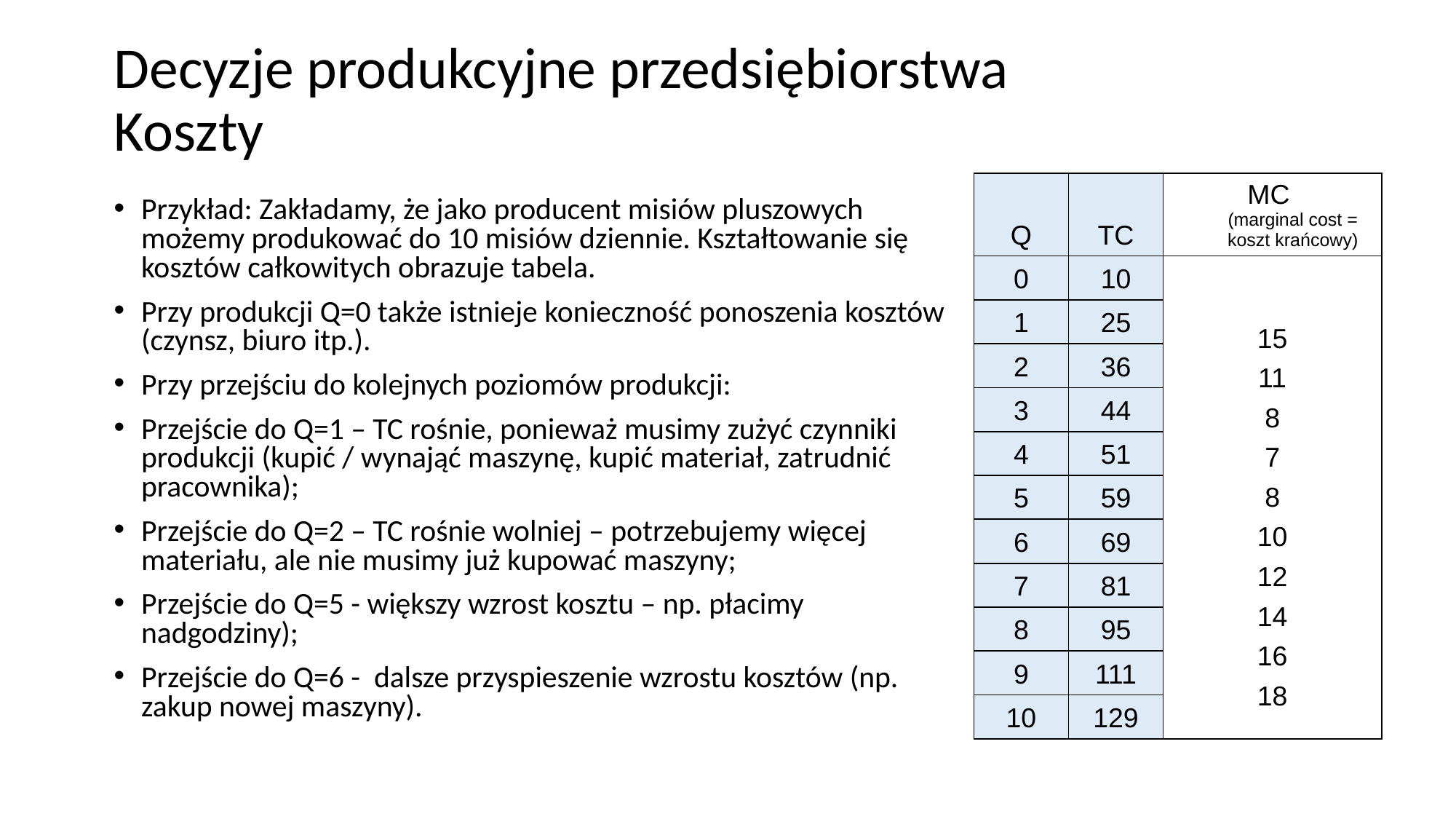

# Decyzje produkcyjne przedsiębiorstwa Koszty
| Q | TC | MC (marginal cost = koszt krańcowy) |
| --- | --- | --- |
| 0 | 10 | 15 11 8 7 8 10 12 14 16 18 |
| 1 | 25 |  |
| 2 | 36 |  |
| 3 | 44 |  |
| 4 | 51 |  |
| 5 | 59 |  |
| 6 | 69 |  |
| 7 | 81 |  |
| 8 | 95 |  |
| 9 | 111 |  |
| 10 | 129 |  |
Przykład: Zakładamy, że jako producent misiów pluszowych możemy produkować do 10 misiów dziennie. Kształtowanie się kosztów całkowitych obrazuje tabela.
Przy produkcji Q=0 także istnieje konieczność ponoszenia kosztów (czynsz, biuro itp.).
Przy przejściu do kolejnych poziomów produkcji:
Przejście do Q=1 – TC rośnie, ponieważ musimy zużyć czynniki produkcji (kupić / wynająć maszynę, kupić materiał, zatrudnić pracownika);
Przejście do Q=2 – TC rośnie wolniej – potrzebujemy więcej materiału, ale nie musimy już kupować maszyny;
Przejście do Q=5 - większy wzrost kosztu – np. płacimy nadgodziny);
Przejście do Q=6 -  dalsze przyspieszenie wzrostu kosztów (np. zakup nowej maszyny).